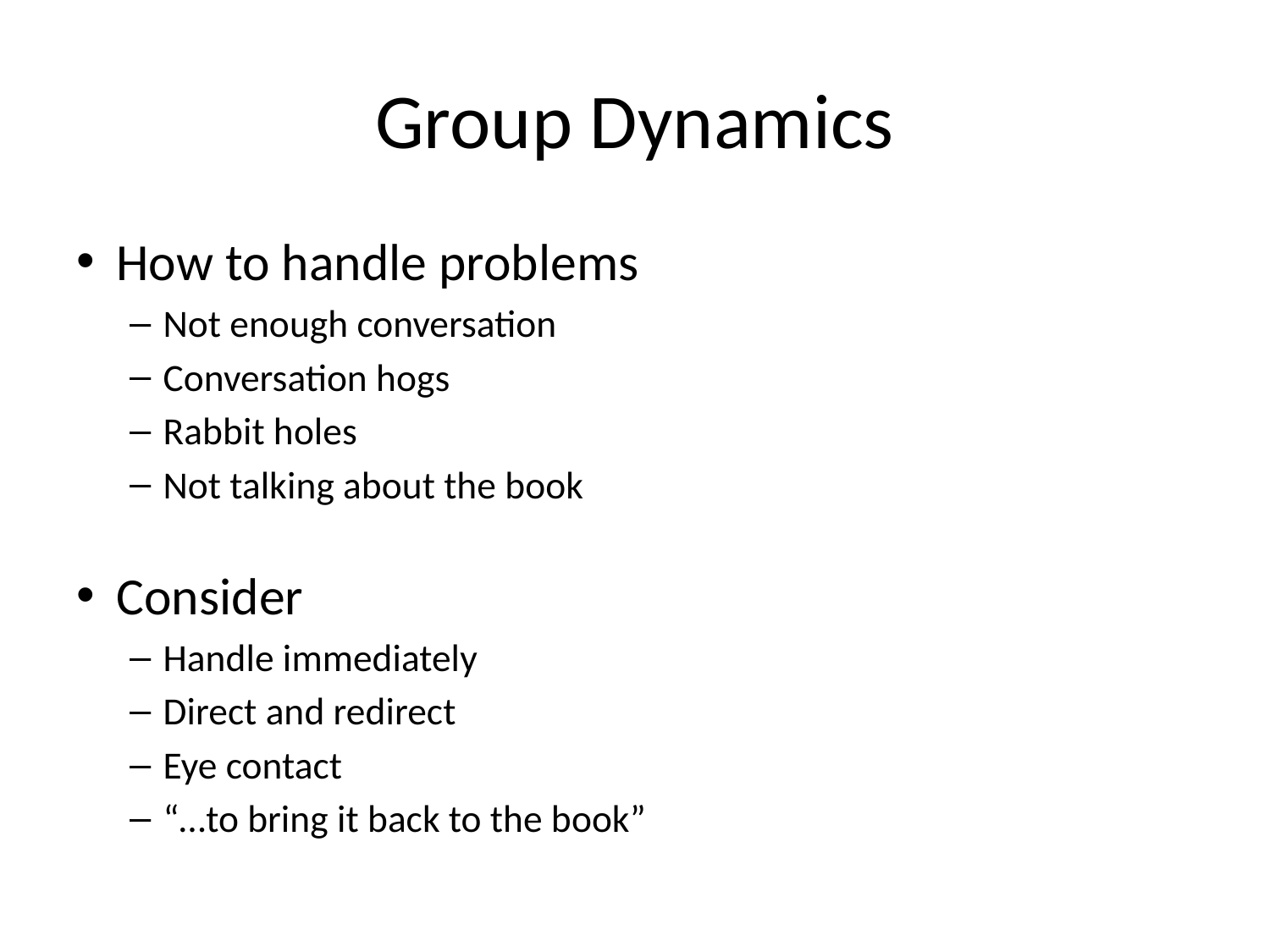

# Group Dynamics
How to handle problems
Not enough conversation
Conversation hogs
Rabbit holes
Not talking about the book

Consider
Handle immediately
Direct and redirect
Eye contact
“…to bring it back to the book”